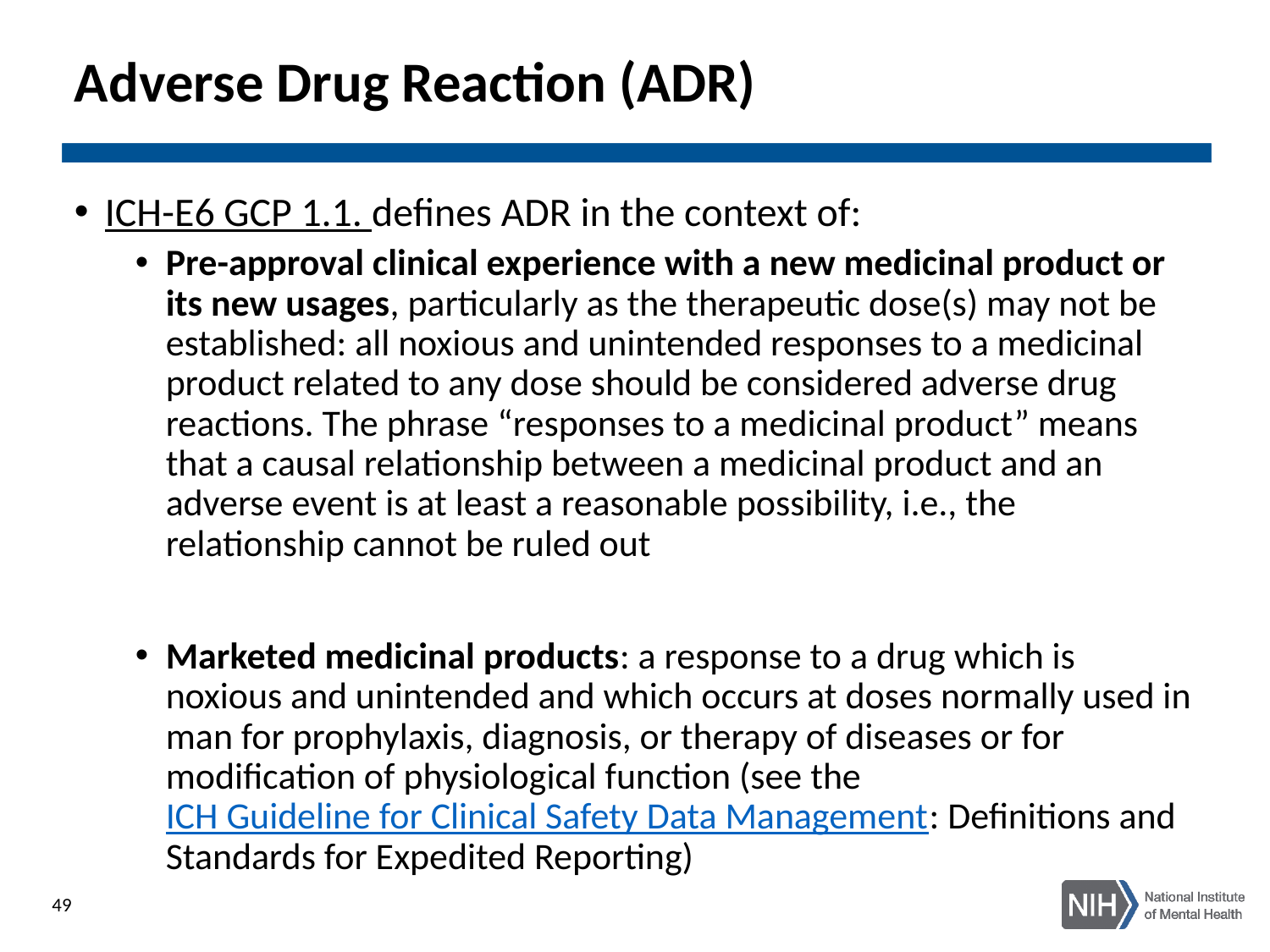

# Adverse Drug Reaction (ADR)
ICH-E6 GCP 1.1. defines ADR in the context of:
Pre-approval clinical experience with a new medicinal product or its new usages, particularly as the therapeutic dose(s) may not be established: all noxious and unintended responses to a medicinal product related to any dose should be considered adverse drug reactions. The phrase “responses to a medicinal product” means that a causal relationship between a medicinal product and an adverse event is at least a reasonable possibility, i.e., the relationship cannot be ruled out

Marketed medicinal products: a response to a drug which is noxious and unintended and which occurs at doses normally used in man for prophylaxis, diagnosis, or therapy of diseases or for modification of physiological function (see the ICH Guideline for Clinical Safety Data Management: Definitions and Standards for Expedited Reporting)
49